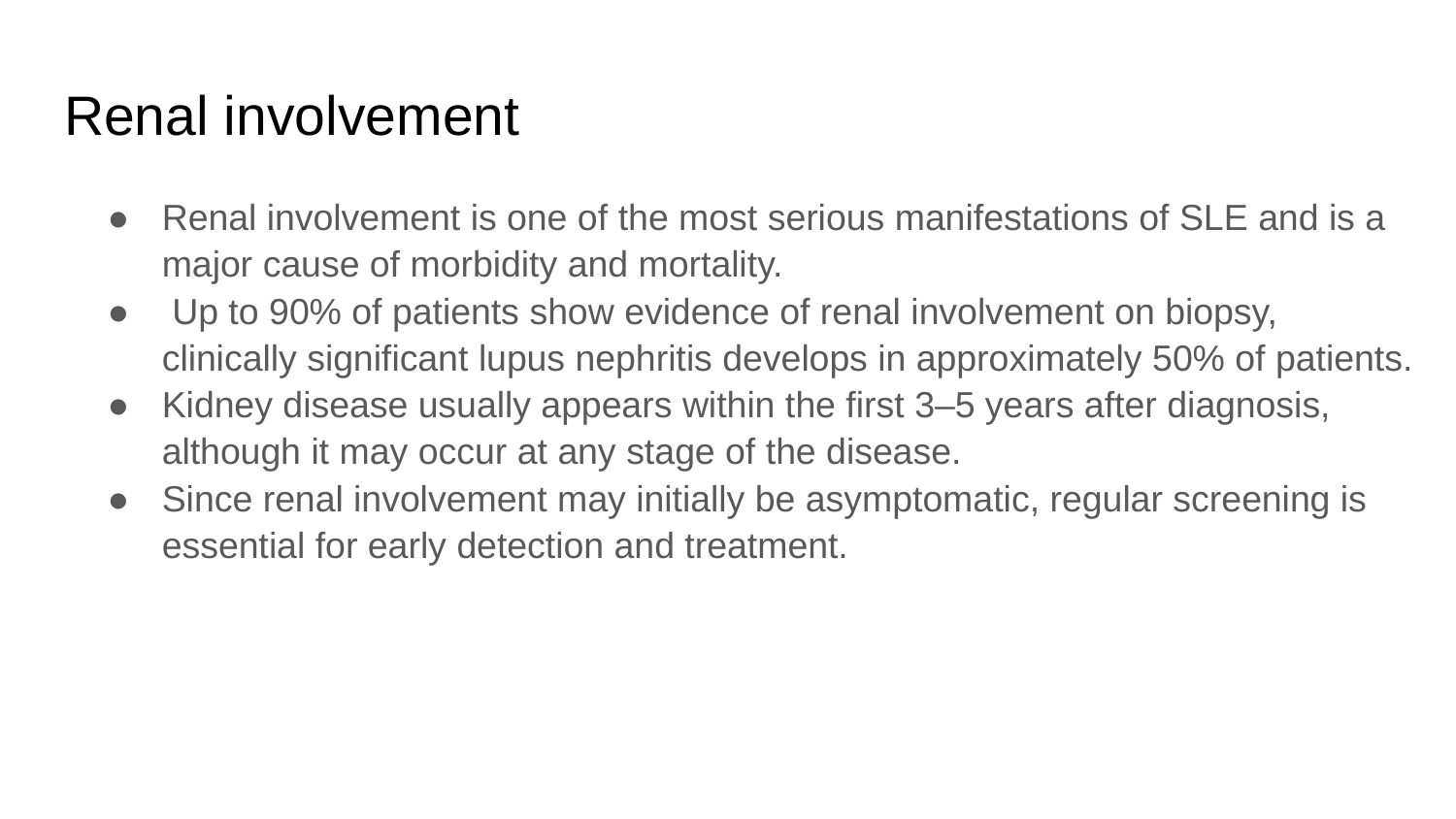

# Renal involvement
Renal involvement is one of the most serious manifestations of SLE and is a major cause of morbidity and mortality.
 Up to 90% of patients show evidence of renal involvement on biopsy, clinically significant lupus nephritis develops in approximately 50% of patients.
Kidney disease usually appears within the first 3–5 years after diagnosis, although it may occur at any stage of the disease.
Since renal involvement may initially be asymptomatic, regular screening is essential for early detection and treatment.